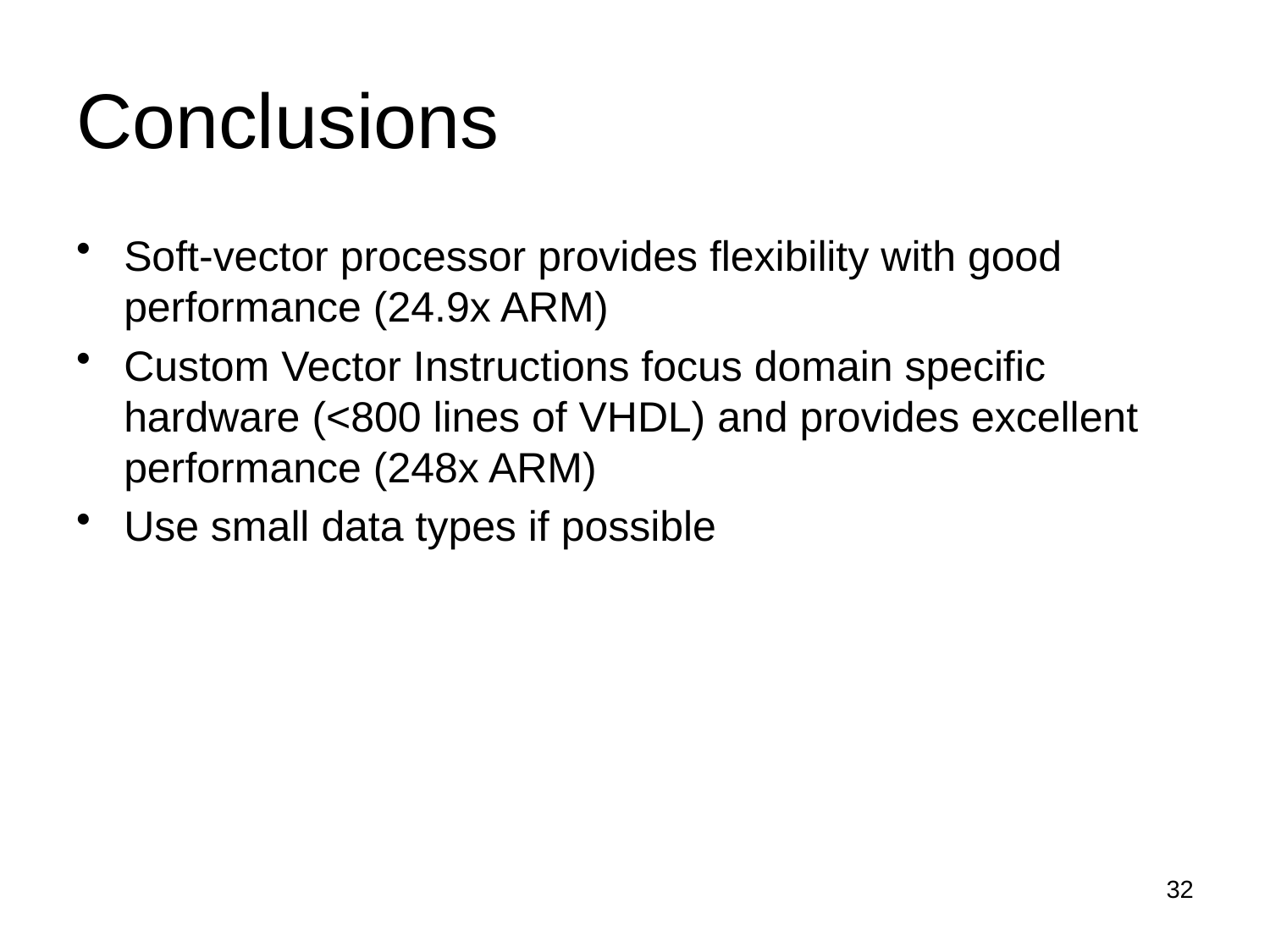

# Conclusions
Soft-vector processor provides flexibility with good performance (24.9x ARM)
Custom Vector Instructions focus domain specific hardware (<800 lines of VHDL) and provides excellent performance (248x ARM)
Use small data types if possible

32